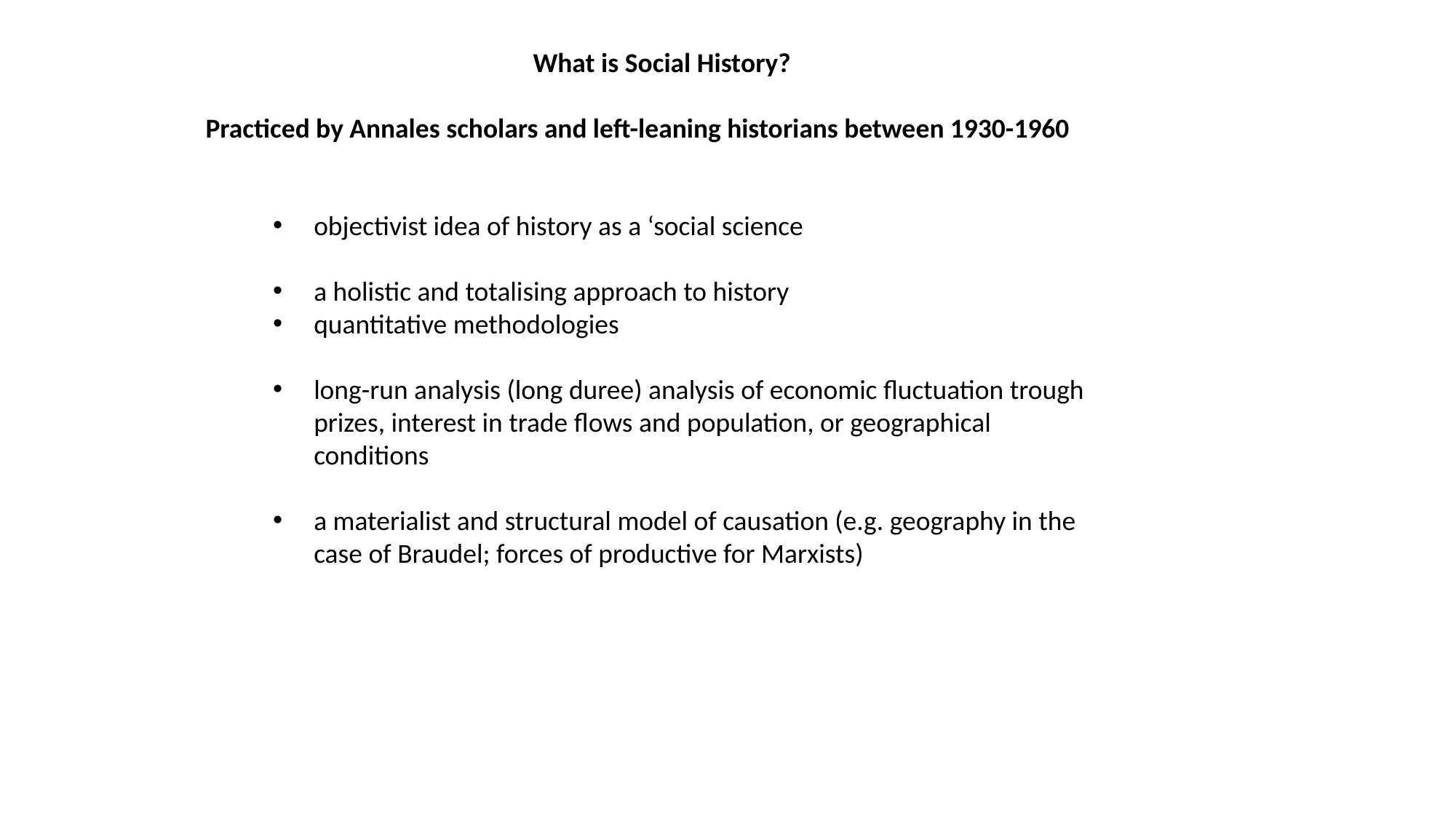

What is Social History?

Practiced by Annales scholars and left-leaning historians between 1930-1960
objectivist idea of history as a ‘social science

a holistic and totalising approach to history
quantitative methodologies

long-run analysis (long duree) analysis of economic fluctuation trough prizes, interest in trade flows and population, or geographical conditions

a materialist and structural model of causation (e.g. geography in the case of Braudel; forces of productive for Marxists)